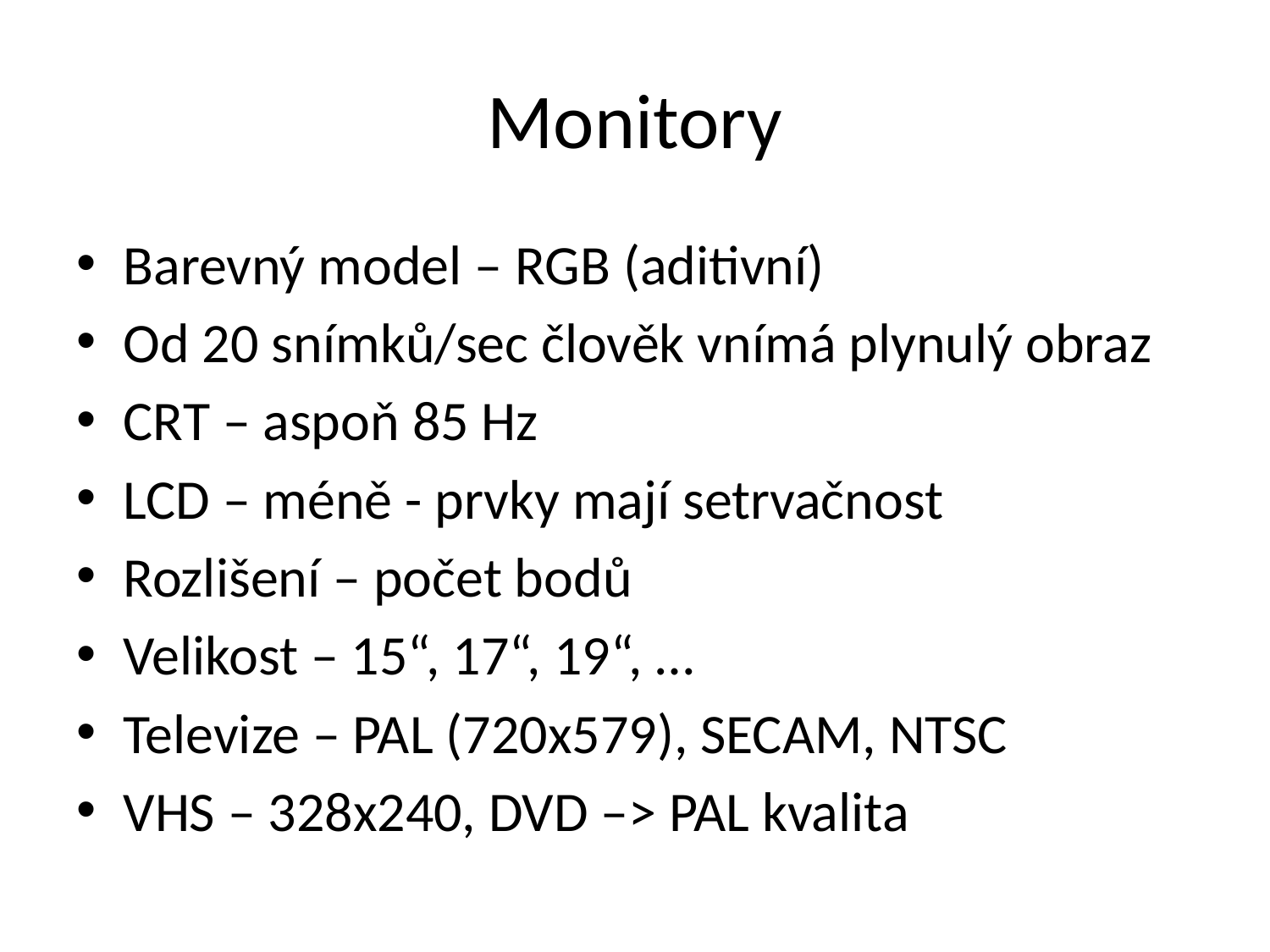

# Monitory
Barevný model – RGB (aditivní)
Od 20 snímků/sec člověk vnímá plynulý obraz
CRT – aspoň 85 Hz
LCD – méně - prvky mají setrvačnost
Rozlišení – počet bodů
Velikost – 15“, 17“, 19“, …
Televize – PAL (720x579), SECAM, NTSC
VHS – 328x240, DVD –> PAL kvalita